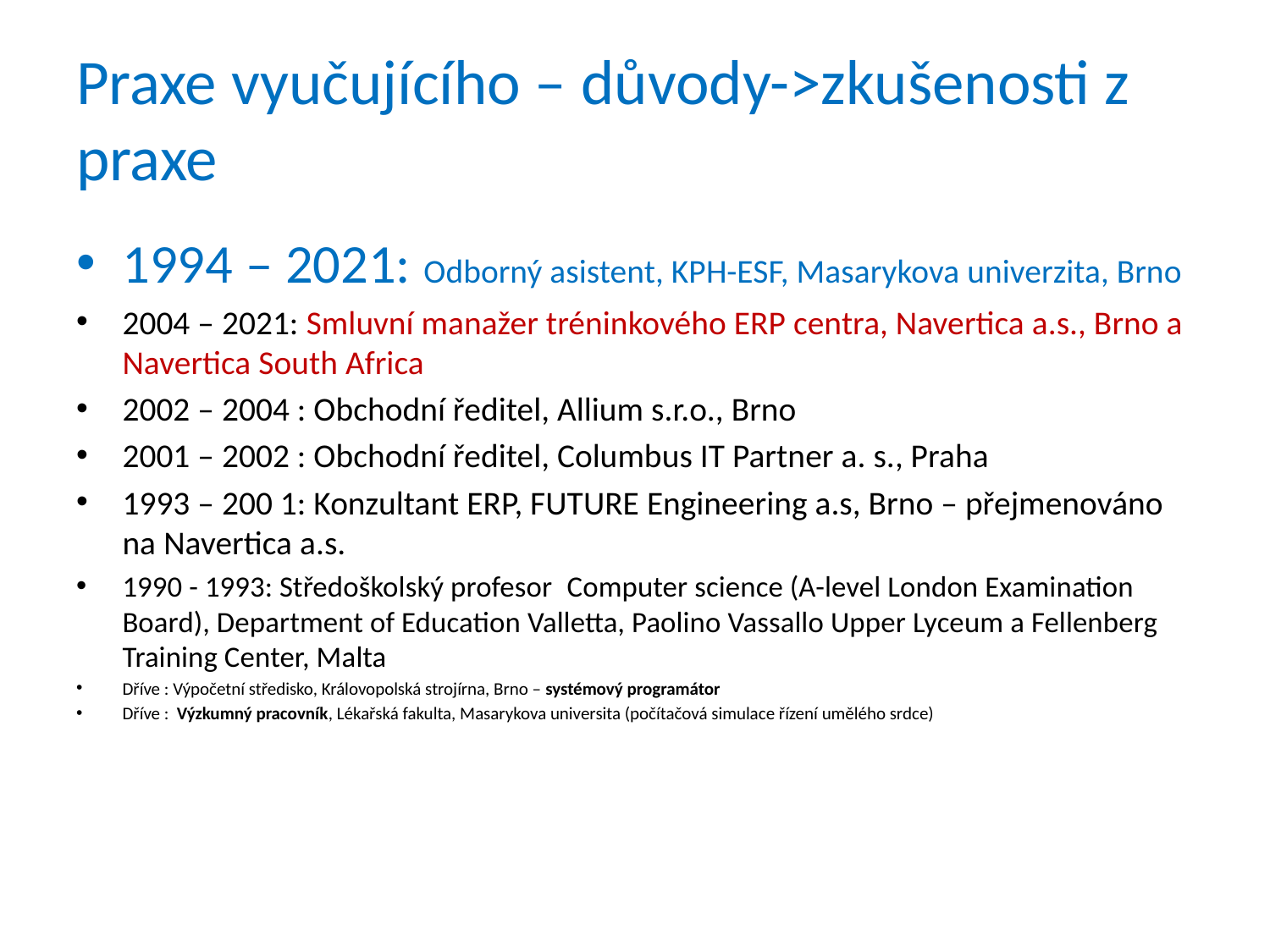

# Praxe vyučujícího – důvody->zkušenosti z praxe
1994 – 2021: Odborný asistent, KPH-ESF, Masarykova univerzita, Brno
2004 – 2021: Smluvní manažer tréninkového ERP centra, Navertica a.s., Brno a Navertica South Africa
2002 – 2004 : Obchodní ředitel, Allium s.r.o., Brno
2001 – 2002 : Obchodní ředitel, Columbus IT Partner a. s., Praha
1993 – 200 1: Konzultant ERP, FUTURE Engineering a.s, Brno – přejmenováno na Navertica a.s.
1990 - 1993: Středoškolský profesor  Computer science (A-level London Examination Board), Department of Education Valletta, Paolino Vassallo Upper Lyceum a Fellenberg Training Center, Malta
Dříve : Výpočetní středisko, Královopolská strojírna, Brno – systémový programátor
Dříve :  Výzkumný pracovník, Lékařská fakulta, Masarykova universita (počítačová simulace řízení umělého srdce)